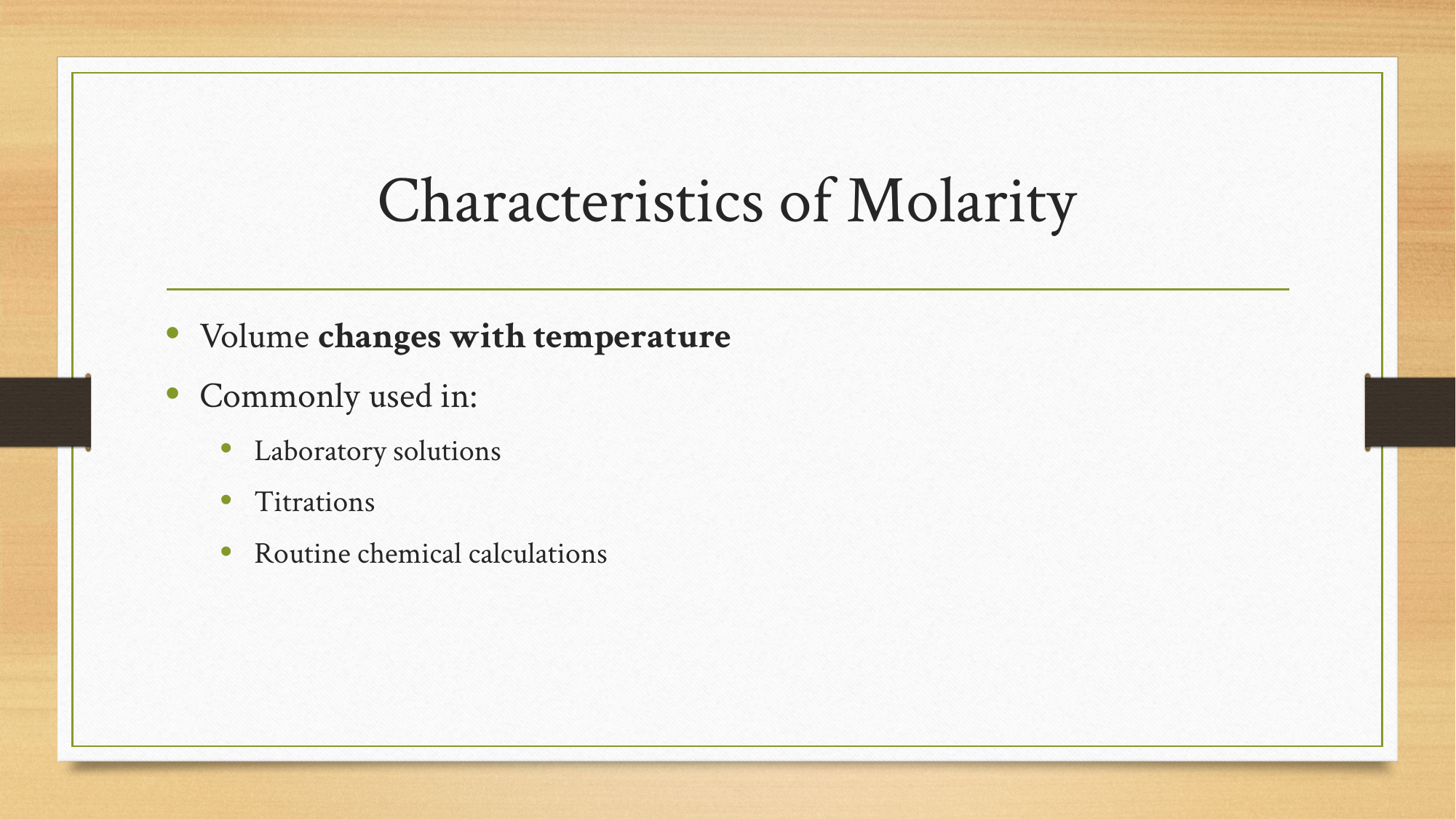

# Characteristics of Molarity
Volume changes with temperature
Commonly used in:
Laboratory solutions
Titrations
Routine chemical calculations